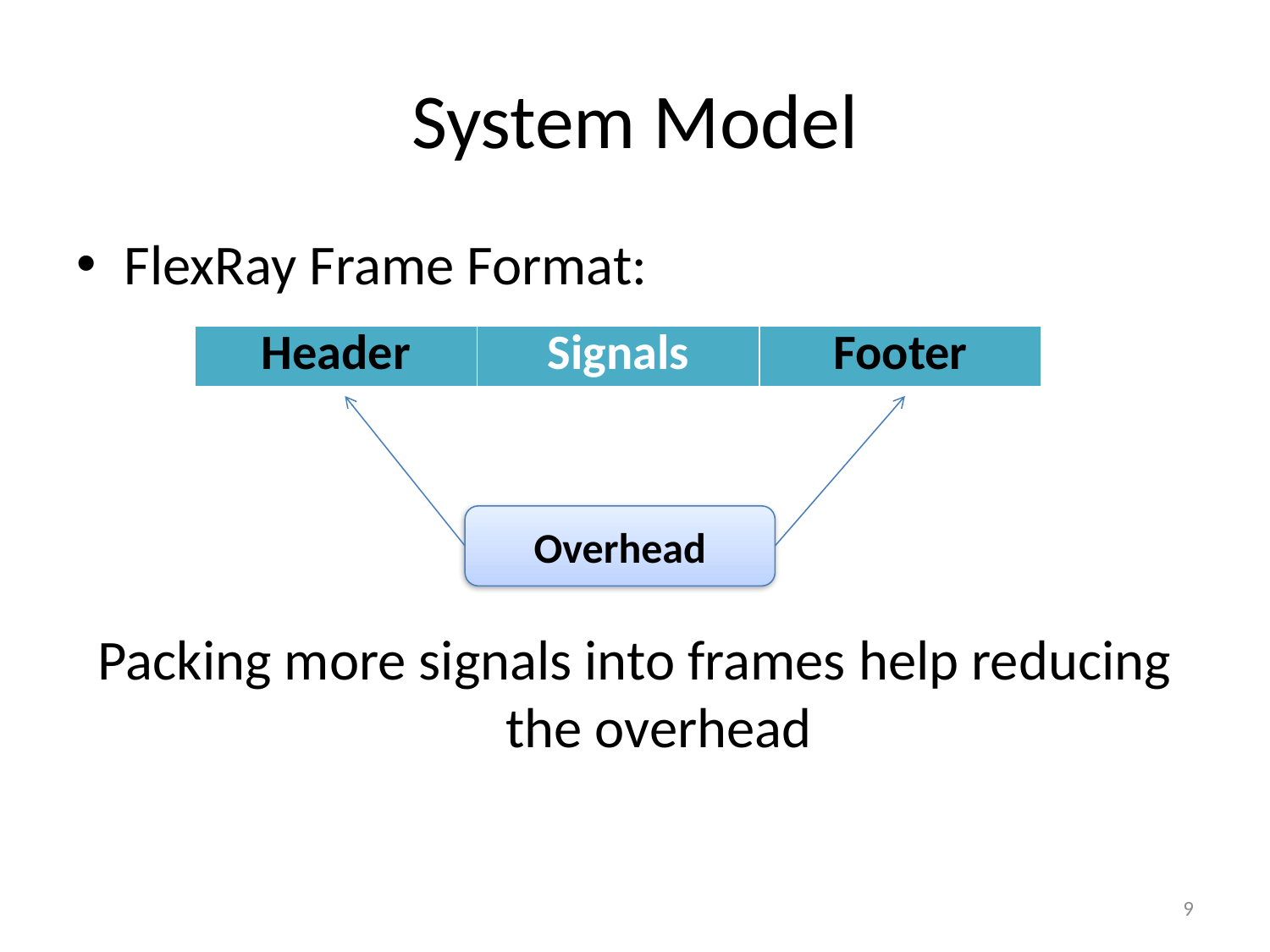

# System Model
FlexRay Frame Format:

Packing more signals into frames help reducing the overhead
| Header | Signals | Footer |
| --- | --- | --- |
Overhead
9